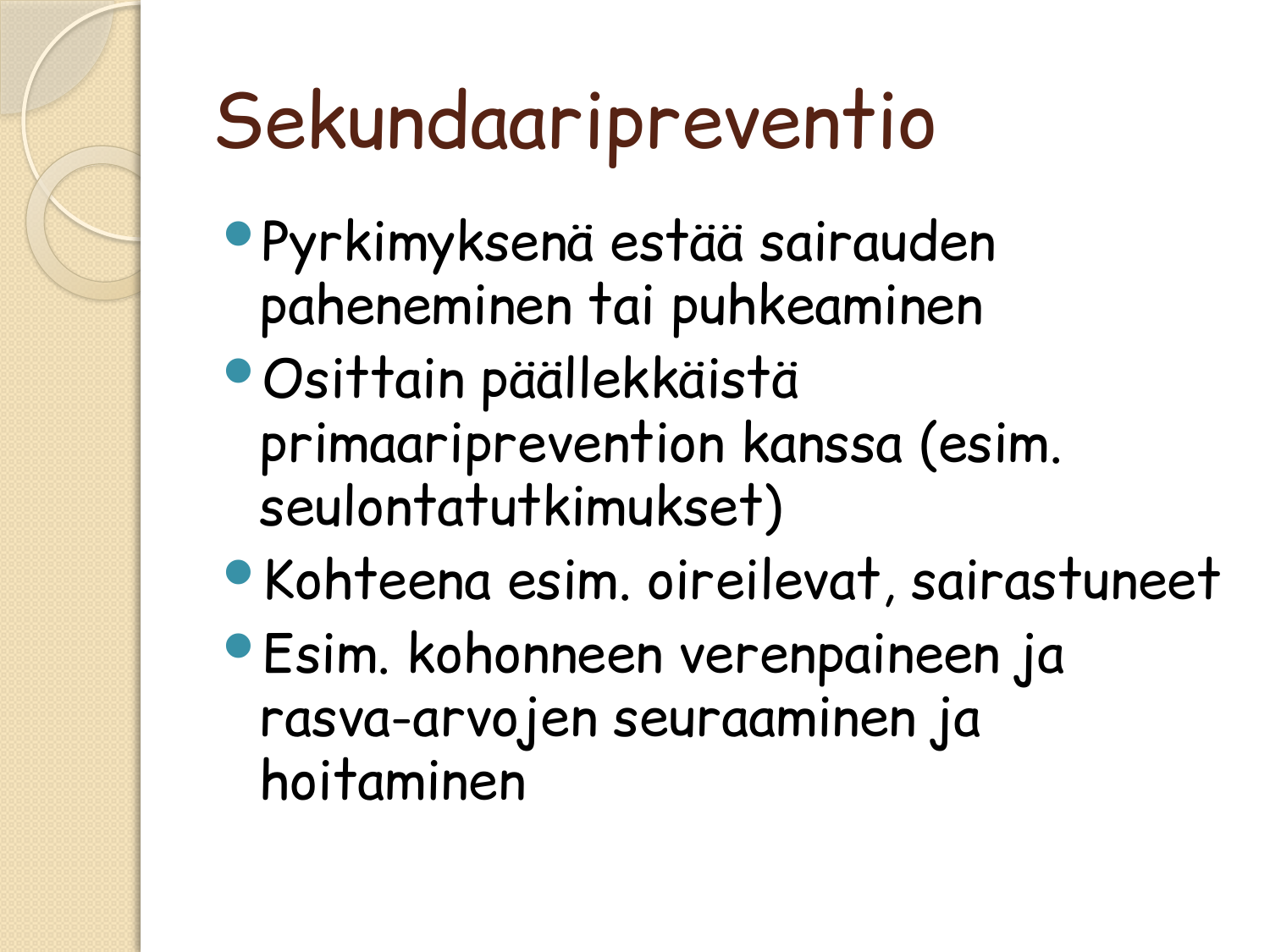

# Sekundaaripreventio
Pyrkimyksenä estää sairauden paheneminen tai puhkeaminen
Osittain päällekkäistä primaariprevention kanssa (esim. seulontatutkimukset)
Kohteena esim. oireilevat, sairastuneet
Esim. kohonneen verenpaineen ja rasva-arvojen seuraaminen ja hoitaminen